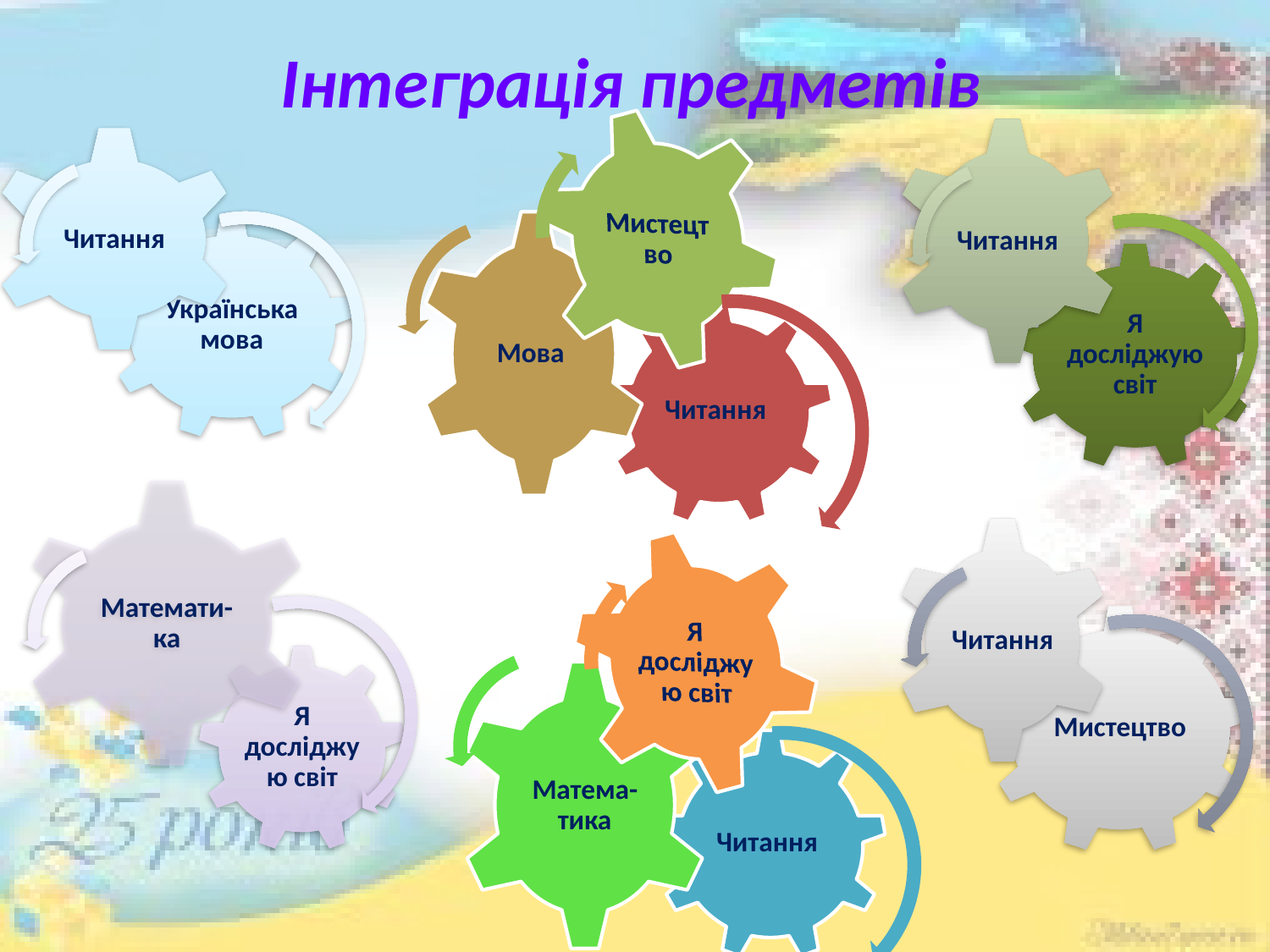

Інтеграція предметів
Українська мова
Читання
Читання
Мова
Мистецтво
Я досліджую світ
Читання
Я досліджую світ
Математи-ка
Мистецтво
Читання
Читання
Матема-тика
Я досліджую світ